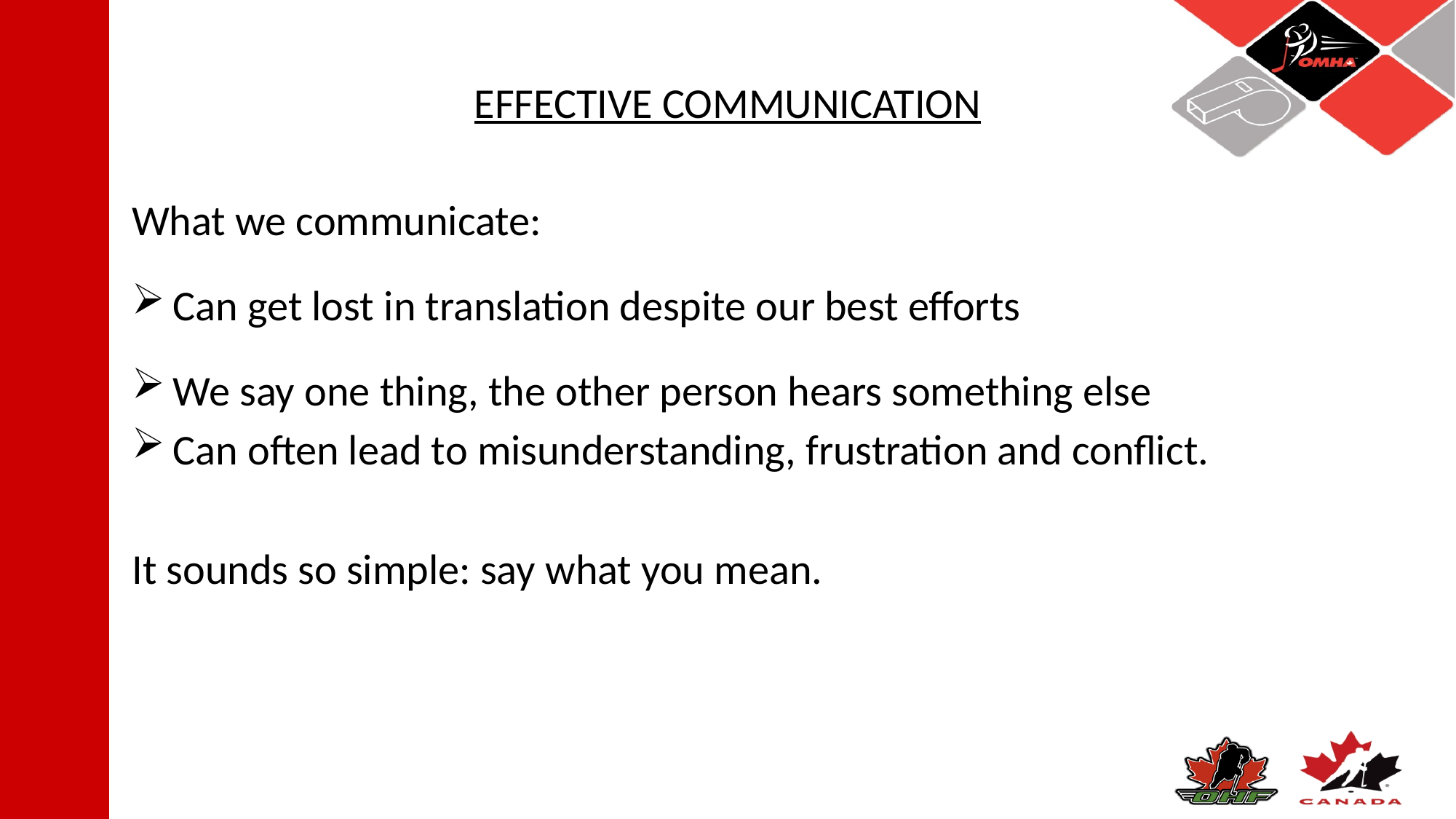

# EFFECTIVE COMMUNICATION
What we communicate:
Can get lost in translation despite our best efforts
We say one thing, the other person hears something else
Can often lead to misunderstanding, frustration and conflict.

It sounds so simple: say what you mean.